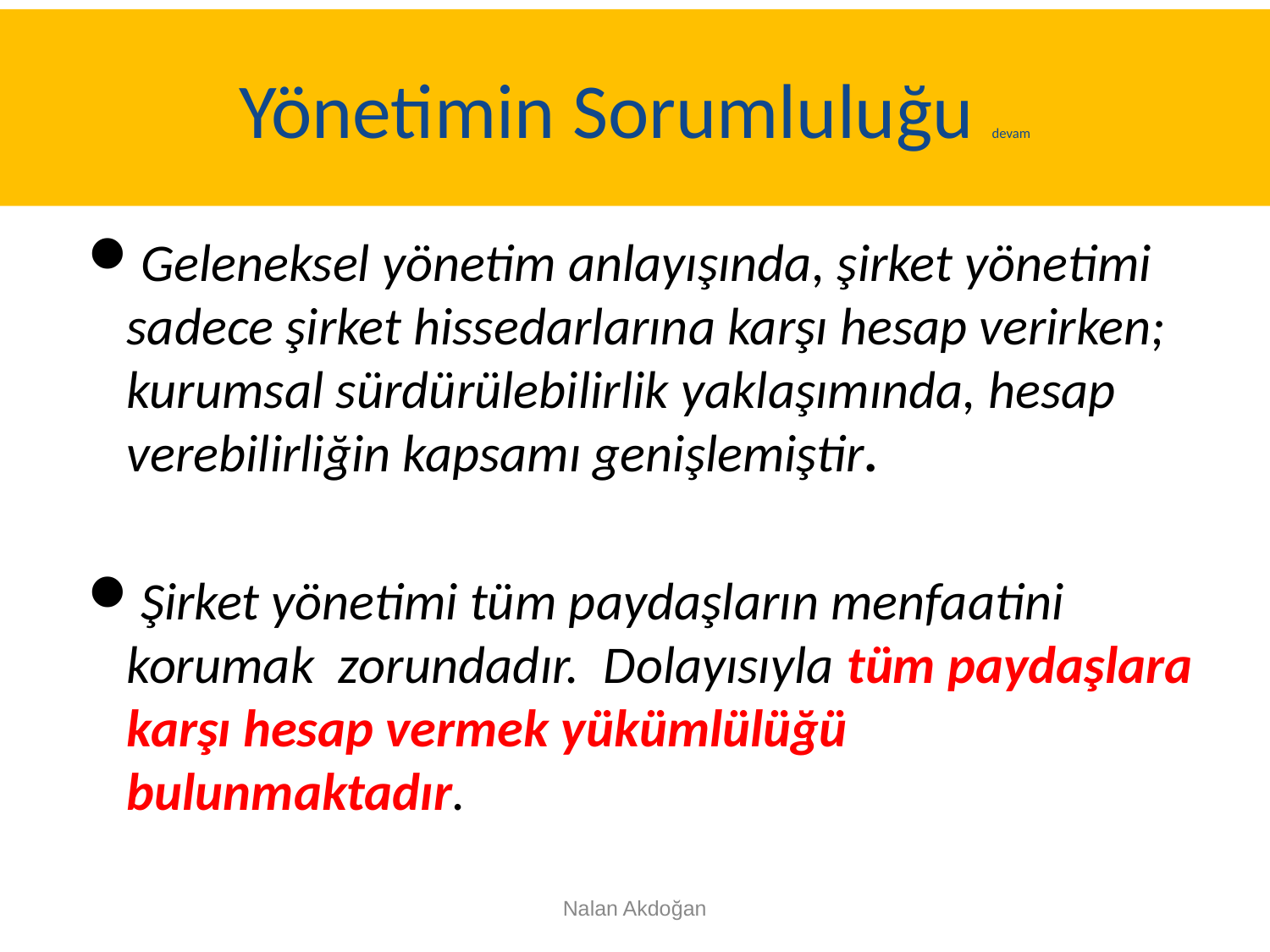

# Yönetimin Sorumluluğu devam
Geleneksel yönetim anlayışında, şirket yönetimi sadece şirket hissedarlarına karşı hesap verirken; kurumsal sürdürülebilirlik yaklaşımında, hesap verebilirliğin kapsamı genişlemiştir.

Şirket yönetimi tüm paydaşların menfaatini korumak  zorundadır.  Dolayısıyla tüm paydaşlara karşı hesap vermek yükümlülüğü bulunmaktadır.

Nalan Akdoğan